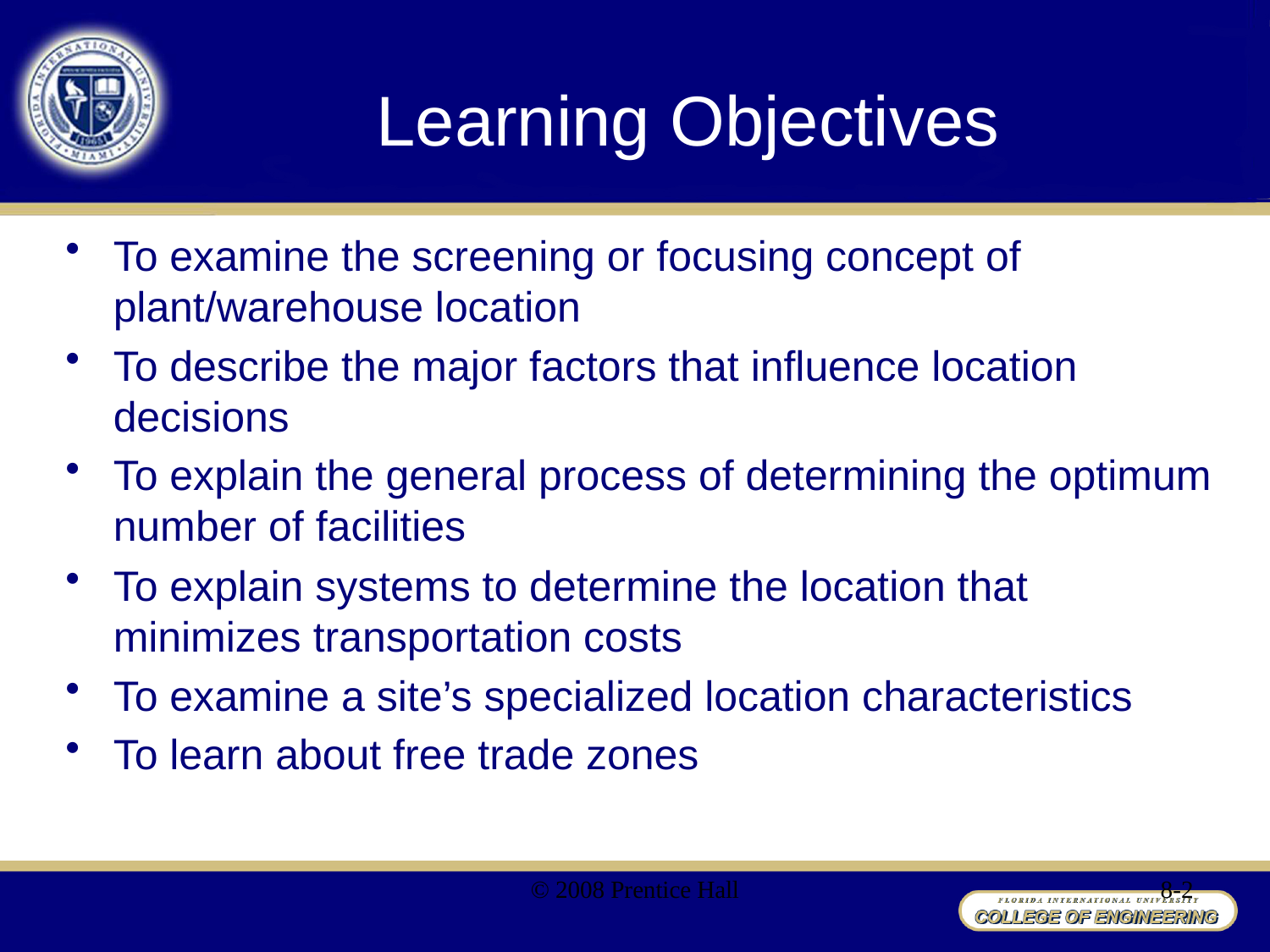

# Learning Objectives
To examine the screening or focusing concept of plant/warehouse location
To describe the major factors that influence location decisions
To explain the general process of determining the optimum number of facilities
To explain systems to determine the location that minimizes transportation costs
To examine a site’s specialized location characteristics
To learn about free trade zones

© 2008 Prentice Hall
8-2